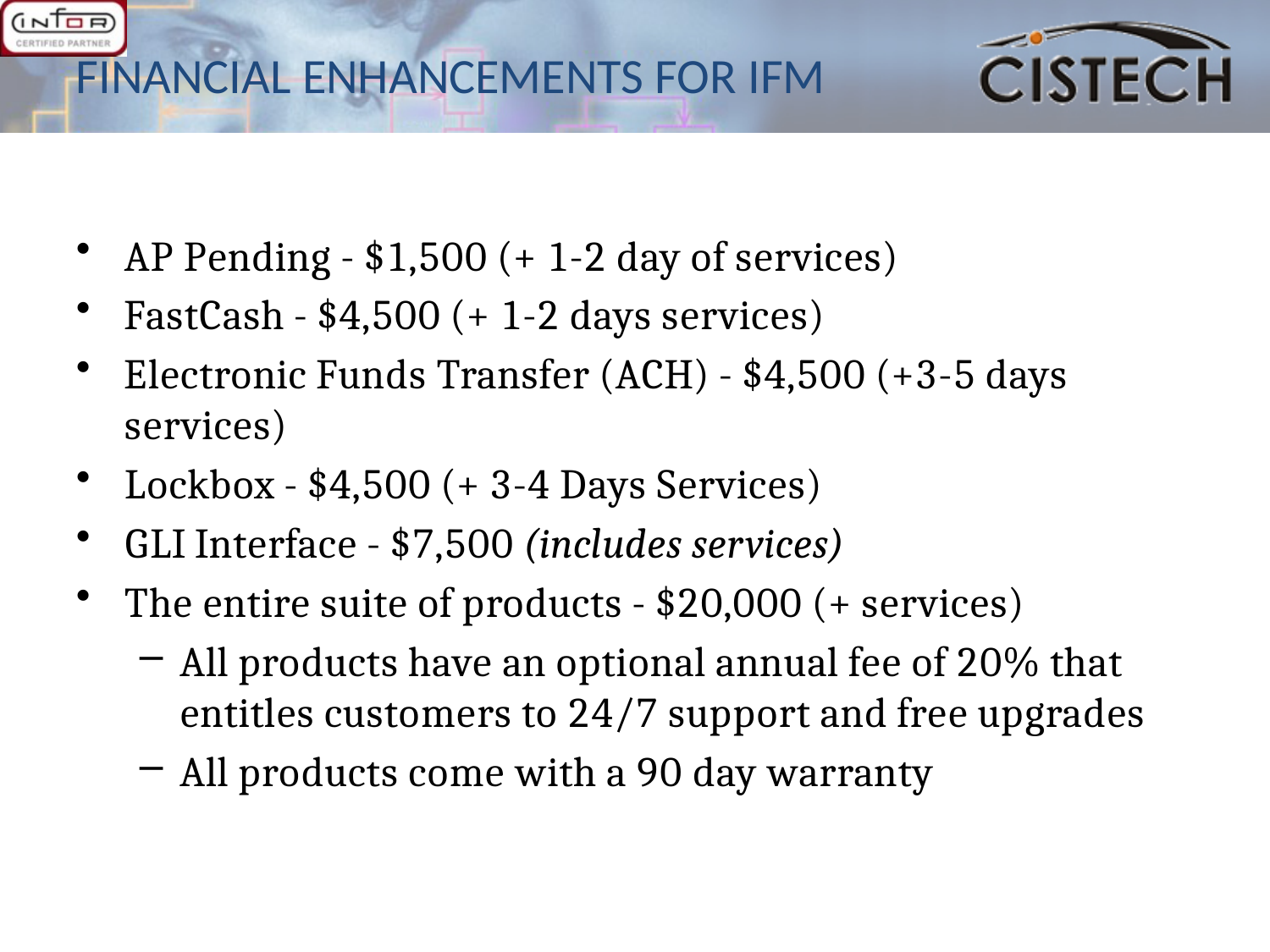

# FINANCIAL ENHANCEMENTS FOR IFM
AP Pending - $1,500 (+ 1-2 day of services)
FastCash - $4,500 (+ 1-2 days services)
Electronic Funds Transfer (ACH) - $4,500 (+3-5 days services)
Lockbox - $4,500 (+ 3-4 Days Services)
GLI Interface - $7,500 (includes services)
The entire suite of products - $20,000 (+ services)
All products have an optional annual fee of 20% that entitles customers to 24/7 support and free upgrades
All products come with a 90 day warranty